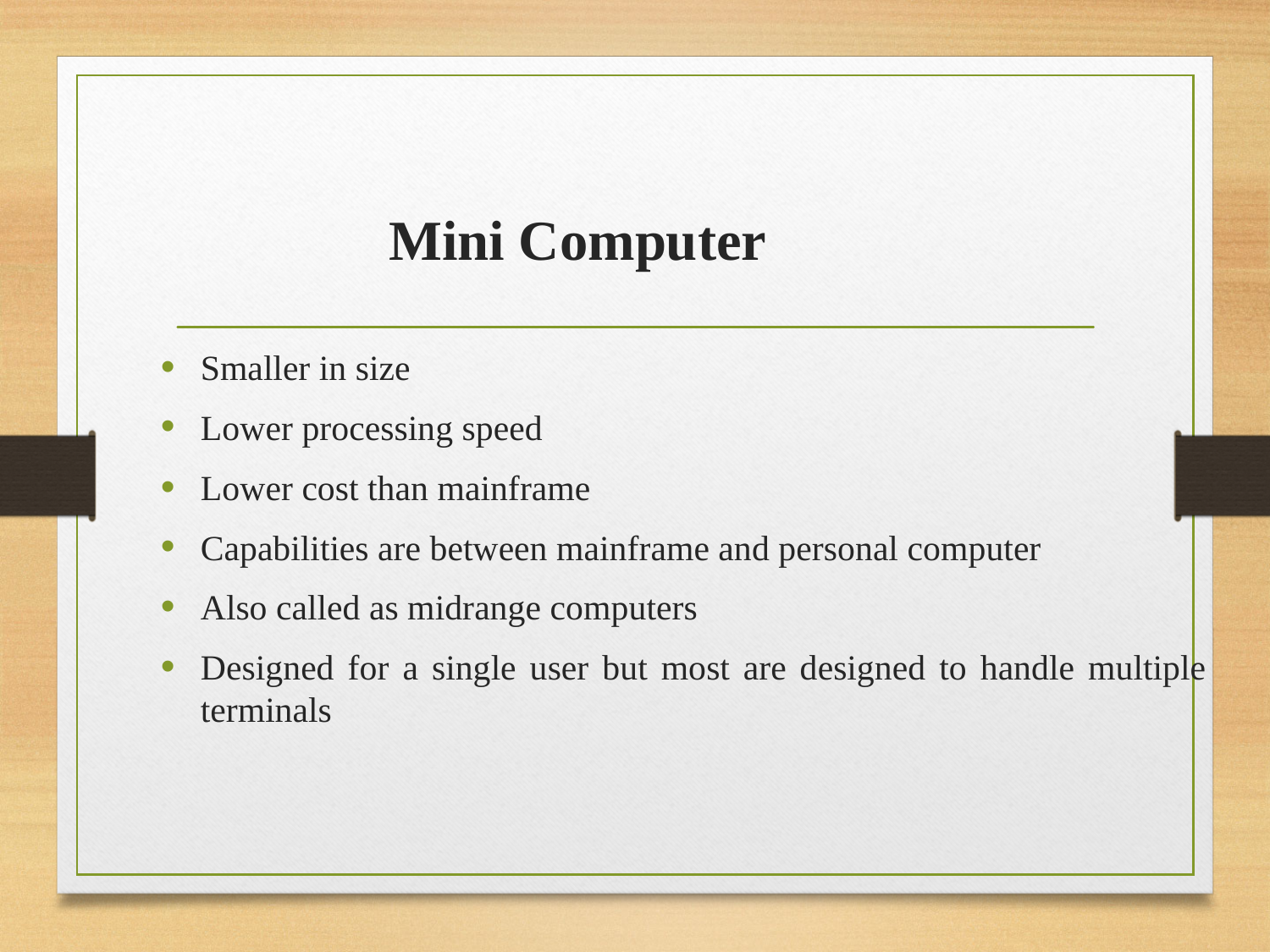

# Mini Computer
Smaller in size
Lower processing speed
Lower cost than mainframe
Capabilities are between mainframe and personal computer
Also called as midrange computers
Designed for a single user but most are designed to handle multiple terminals